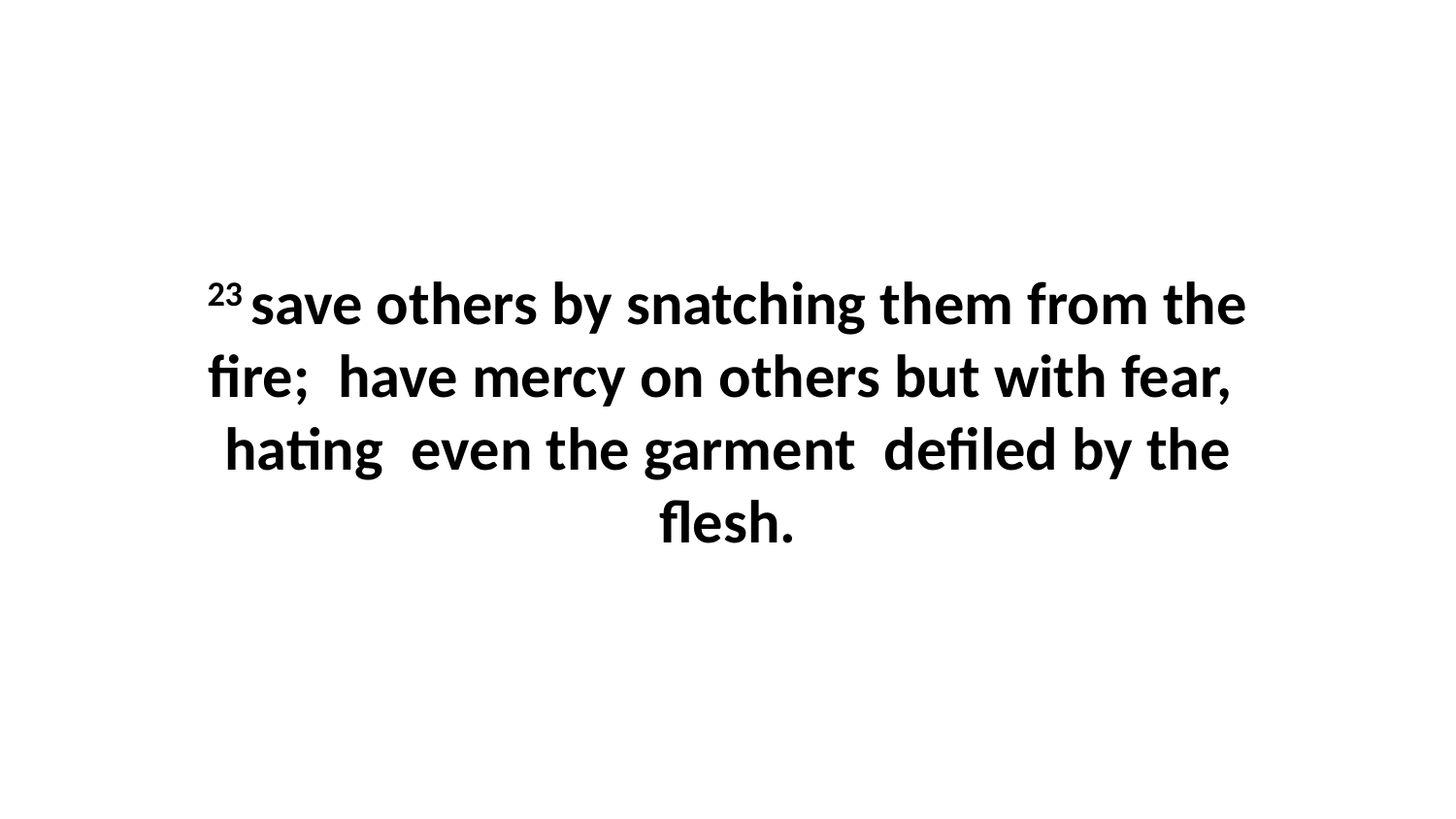

23 save others by snatching them from the fire;  have mercy on others but with fear,  hating  even the garment  defiled by the flesh.